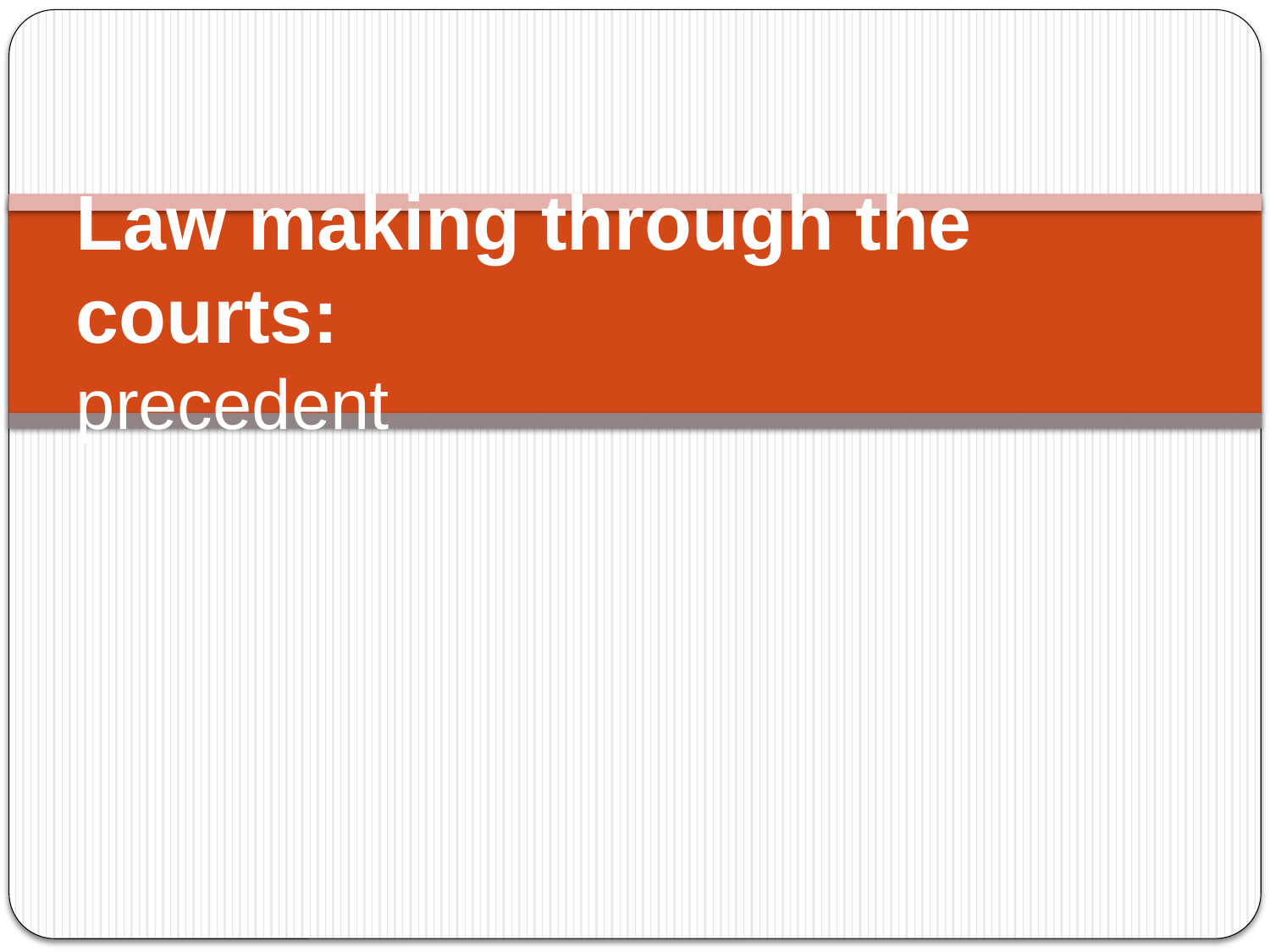

# Law making through the courts: precedent